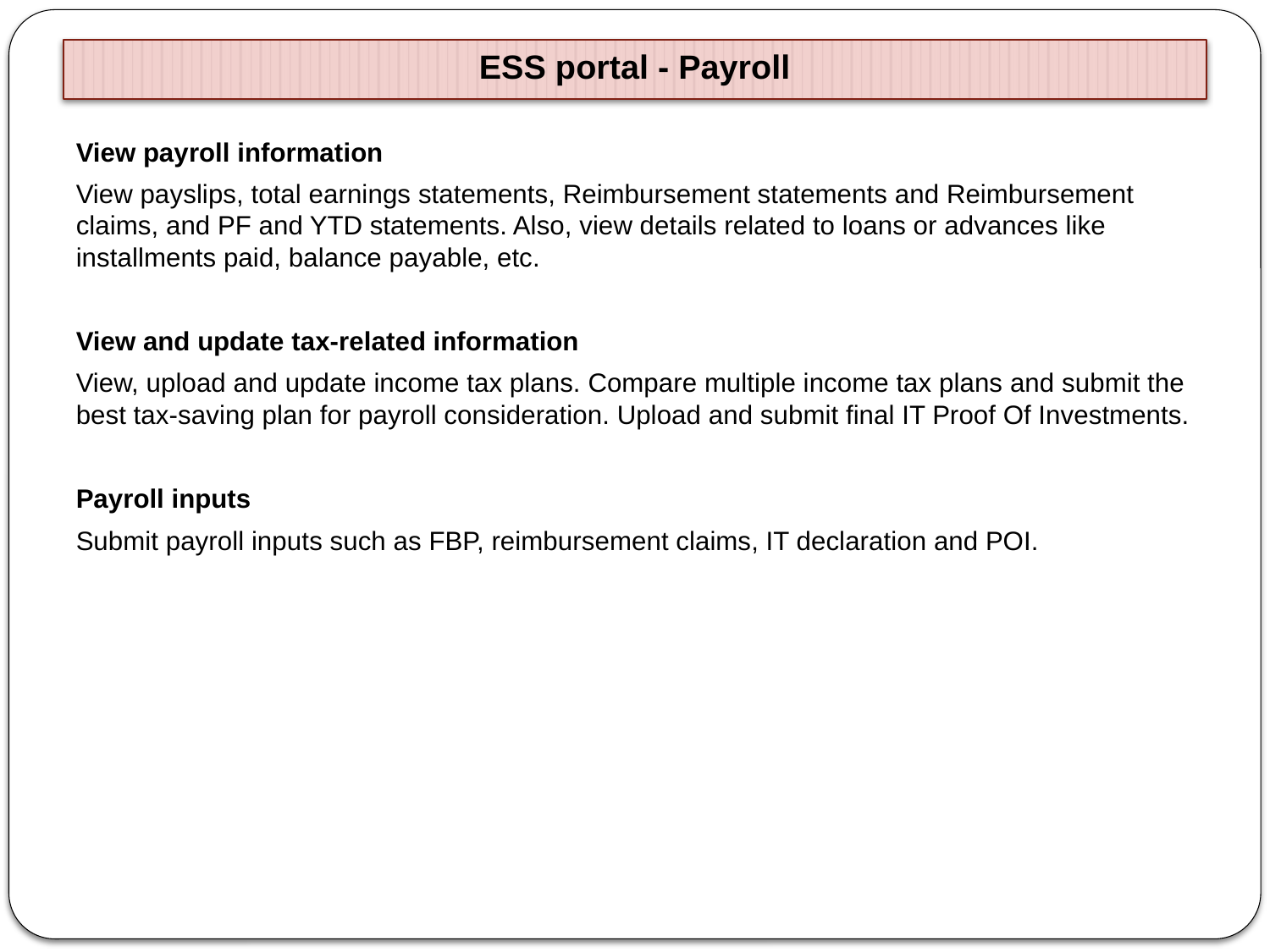

# ESS portal - Payroll
View payroll information
View payslips, total earnings statements, Reimbursement statements and Reimbursement claims, and PF and YTD statements. Also, view details related to loans or advances like installments paid, balance payable, etc.

View and update tax-related information
View, upload and update income tax plans. Compare multiple income tax plans and submit the best tax-saving plan for payroll consideration. Upload and submit final IT Proof Of Investments.

Payroll inputs
Submit payroll inputs such as FBP, reimbursement claims, IT declaration and POI.